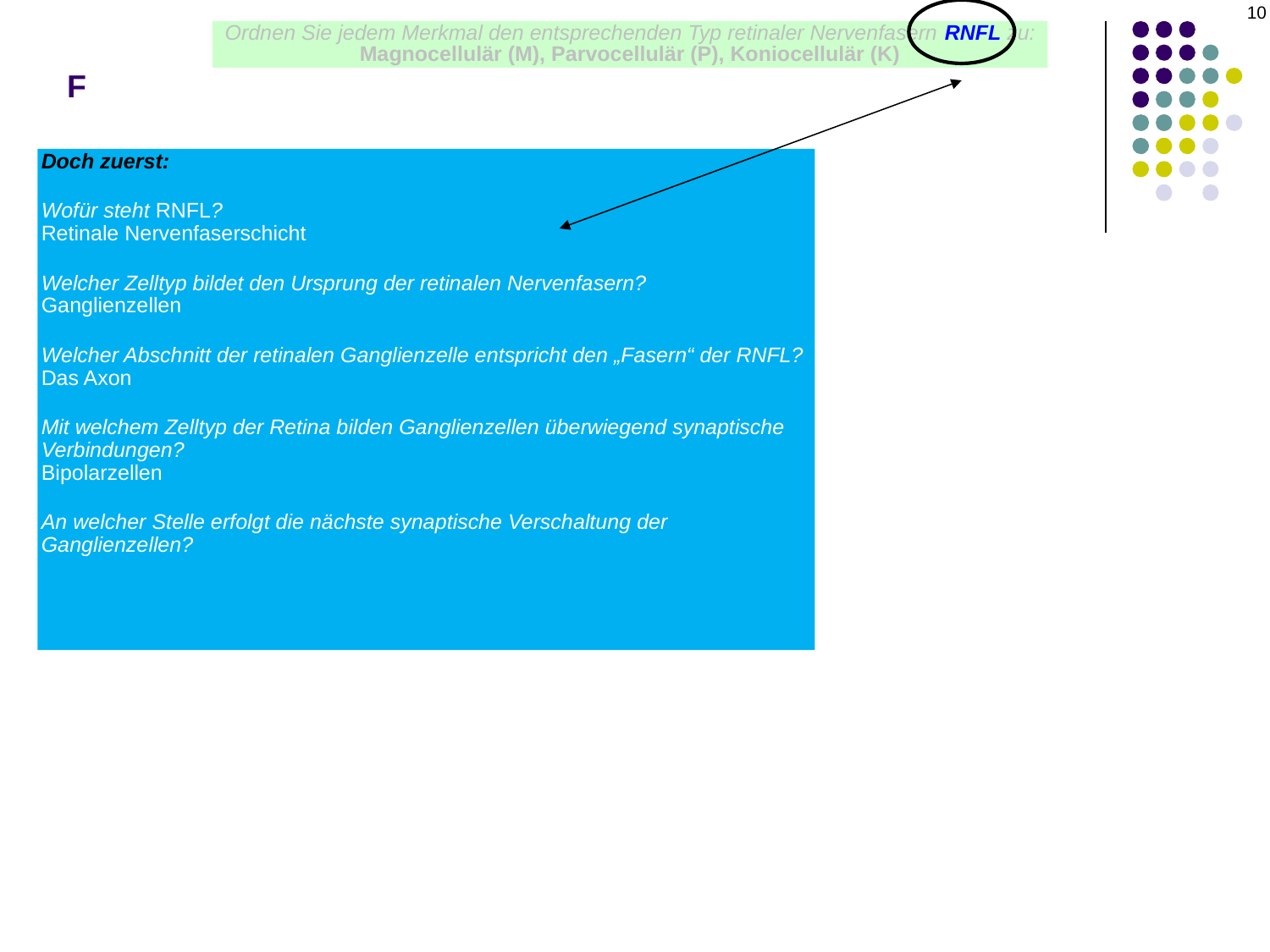

10
# F
Ordnen Sie jedem Merkmal den entsprechenden Typ retinaler Nervenfasern RNFL zu:
Magnocellulär (M), Parvocellulär (P), Koniocellulär (K)
Doch zuerst:

Wofür steht RNFL?
Retinale Nervenfaserschicht

Welcher Zelltyp bildet den Ursprung der retinalen Nervenfasern?
Ganglienzellen

Welcher Abschnitt der retinalen Ganglienzelle entspricht den „Fasern“ der RNFL?
Das Axon

Mit welchem Zelltyp der Retina bilden Ganglienzellen überwiegend synaptische Verbindungen?
Bipolarzellen

An welcher Stelle erfolgt die nächste synaptische Verschaltung der Ganglienzellen?
Die meisten tun dies am lateralen Genikularkern (LGN); die meisten übrigen sind am Pupillenlichtreflex beteiligt und bilden Synapsen in den Pretectalkernen, die sich im dorsalen Mittelhirn befinden; die verbleibenden wenigen sind an zirkadianen Rhythmen beteiligt und bilden Synapsen im Hypothalamus